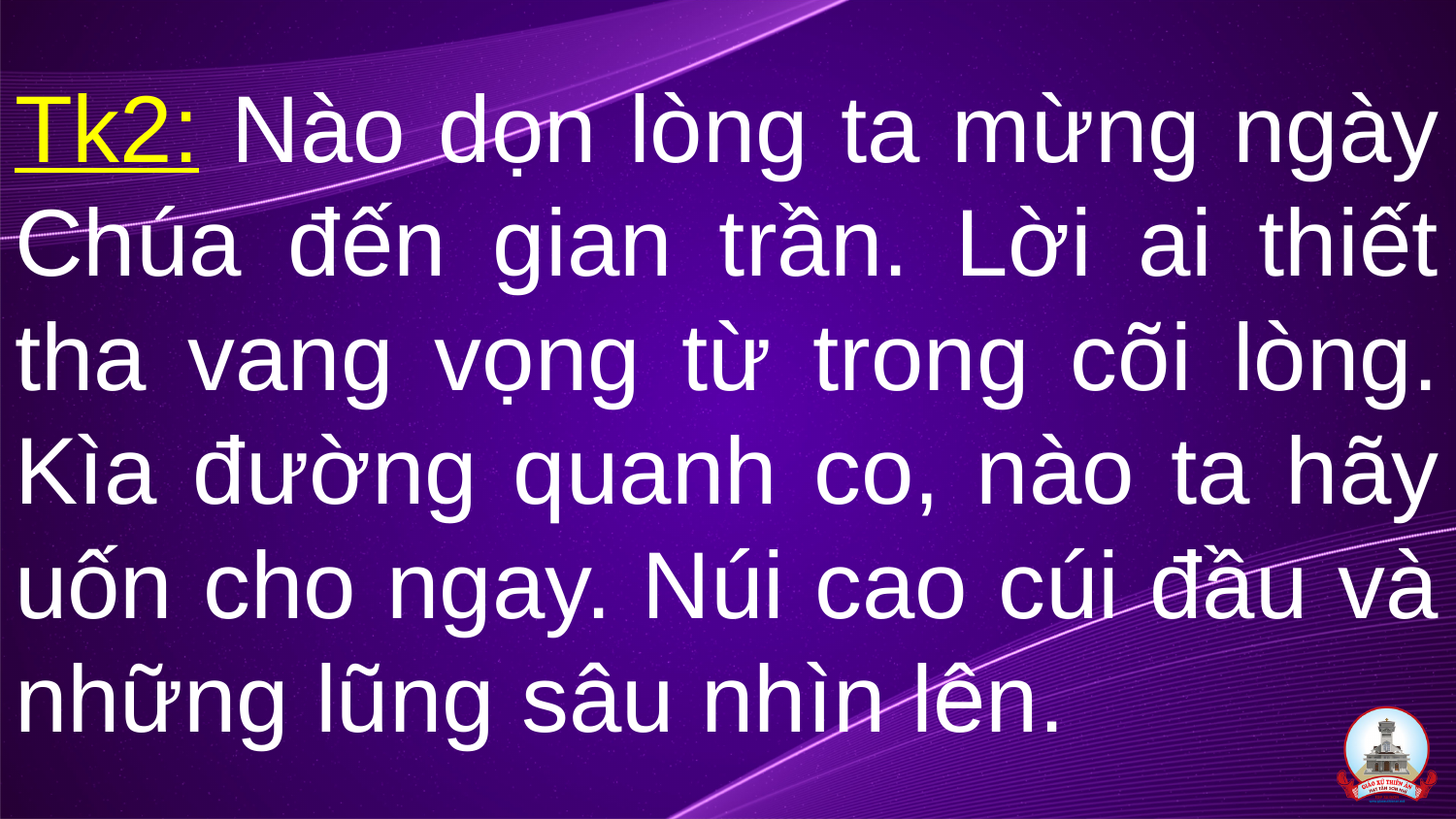

# Tk2: Nào dọn lòng ta mừng ngày Chúa đến gian trần. Lời ai thiết tha vang vọng từ trong cõi lòng. Kìa đường quanh co, nào ta hãy uốn cho ngay. Núi cao cúi đầu và những lũng sâu nhìn lên.